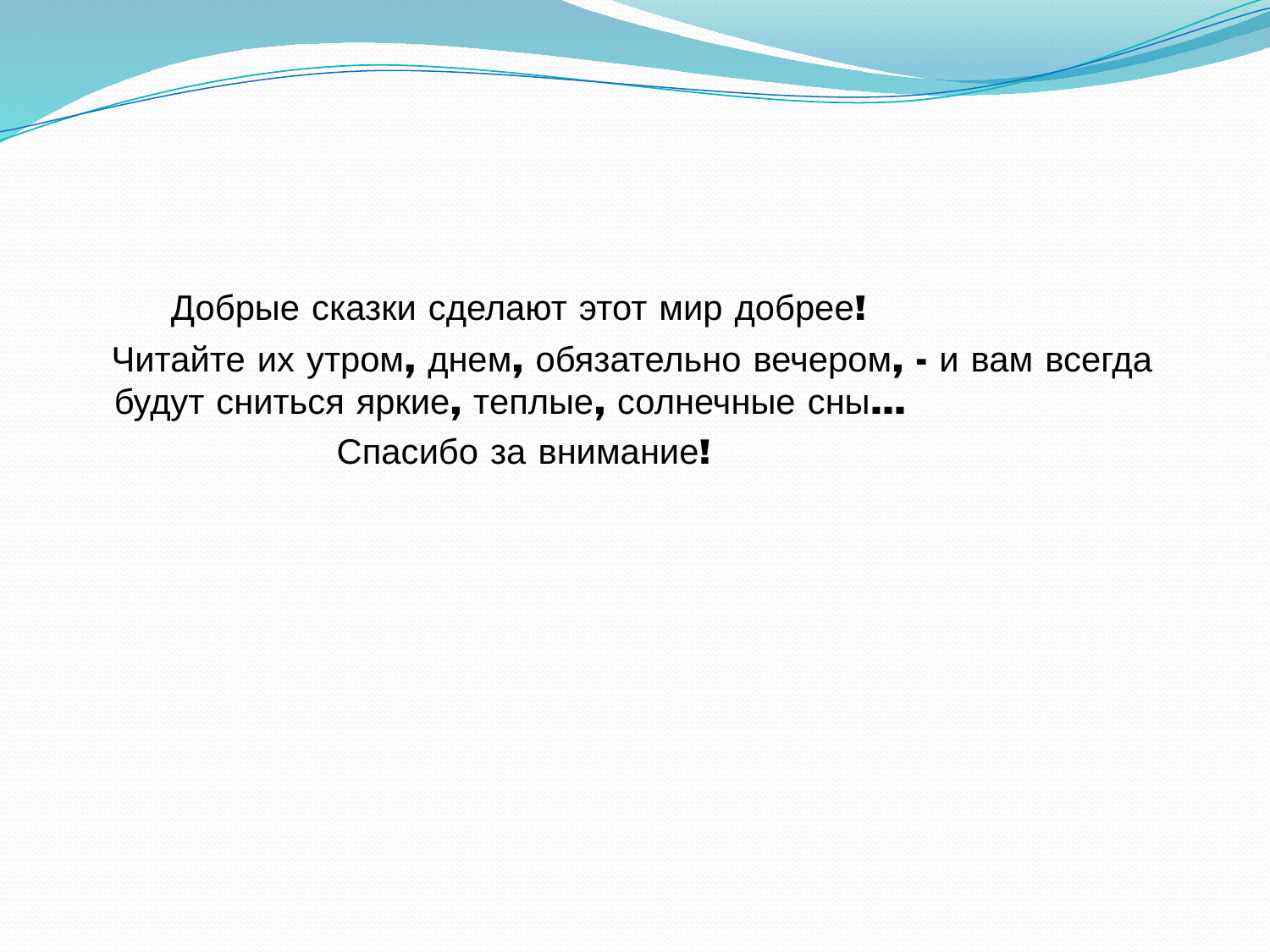

#
        Добрые сказки сделают этот мир добрее!
   Читайте их утром, днем, обязательно вечером, - и вам всегда будут сниться яркие, теплые, солнечные сны...
                      Спасибо за внимание!